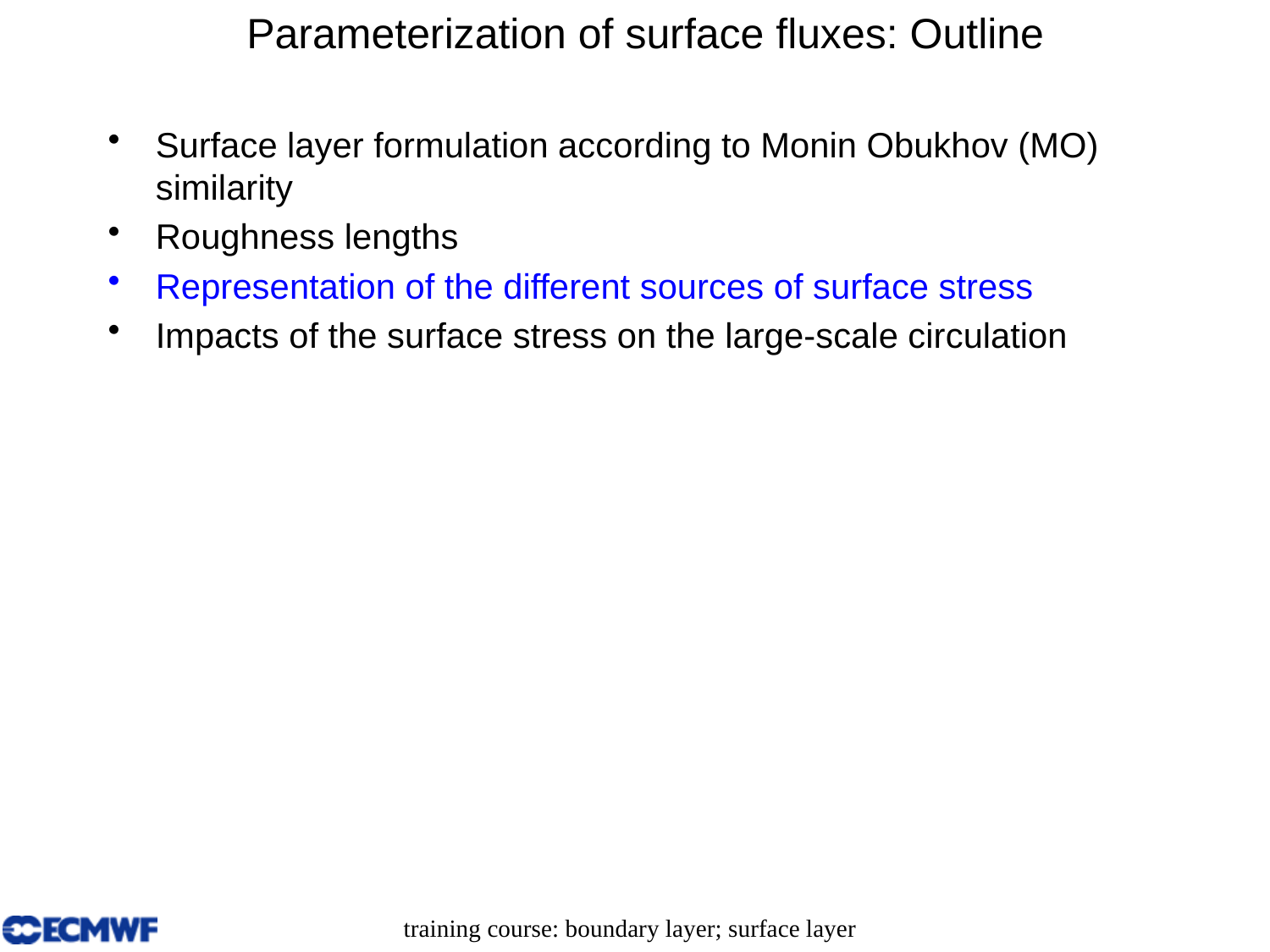

# Parameterization of surface fluxes: Outline
Surface layer formulation according to Monin Obukhov (MO) similarity
Roughness lengths
Representation of the different sources of surface stress
Impacts of the surface stress on the large-scale circulation

training course: boundary layer; surface layer